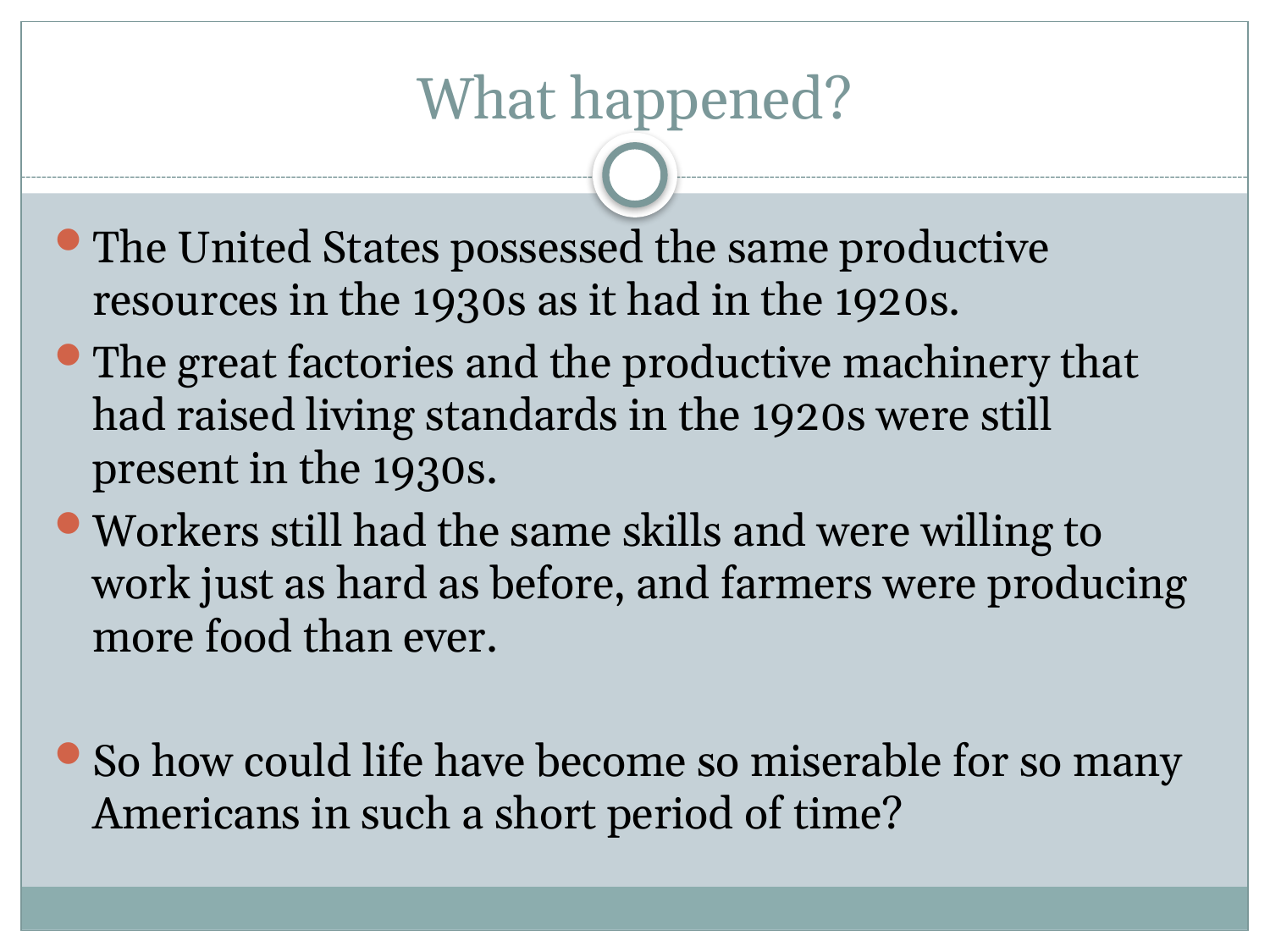

# What happened?
The United States possessed the same productive resources in the 1930s as it had in the 1920s.
The great factories and the productive machinery that had raised living standards in the 1920s were still present in the 1930s.
Workers still had the same skills and were willing to work just as hard as before, and farmers were producing more food than ever.

So how could life have become so miserable for so many Americans in such a short period of time?